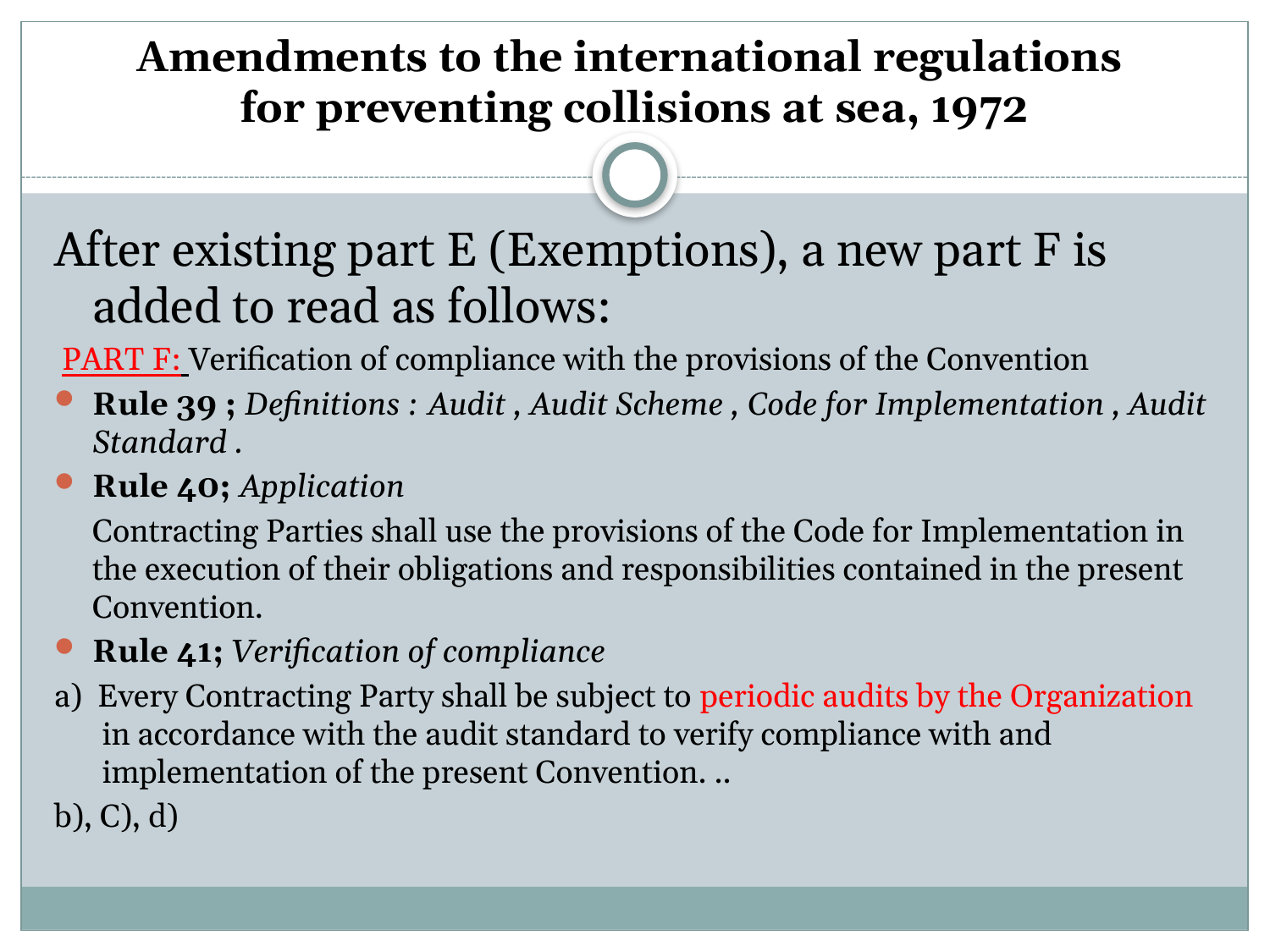

# Amendments to the international regulations for preventing collisions at sea, 1972
After existing part E (Exemptions), a new part F is added to read as follows:
 PART F: Verification of compliance with the provisions of the Convention
Rule 39 ; Definitions : Audit , Audit Scheme , Code for Implementation , Audit Standard .
Rule 40; Application
     Contracting Parties shall use the provisions of the Code for Implementation in the execution of their obligations and responsibilities contained in the present Convention.
Rule 41; Verification of compliance
a)  Every Contracting Party shall be subject to periodic audits by the Organization in accordance with the audit standard to verify compliance with and implementation of the present Convention. ..
b), C), d)